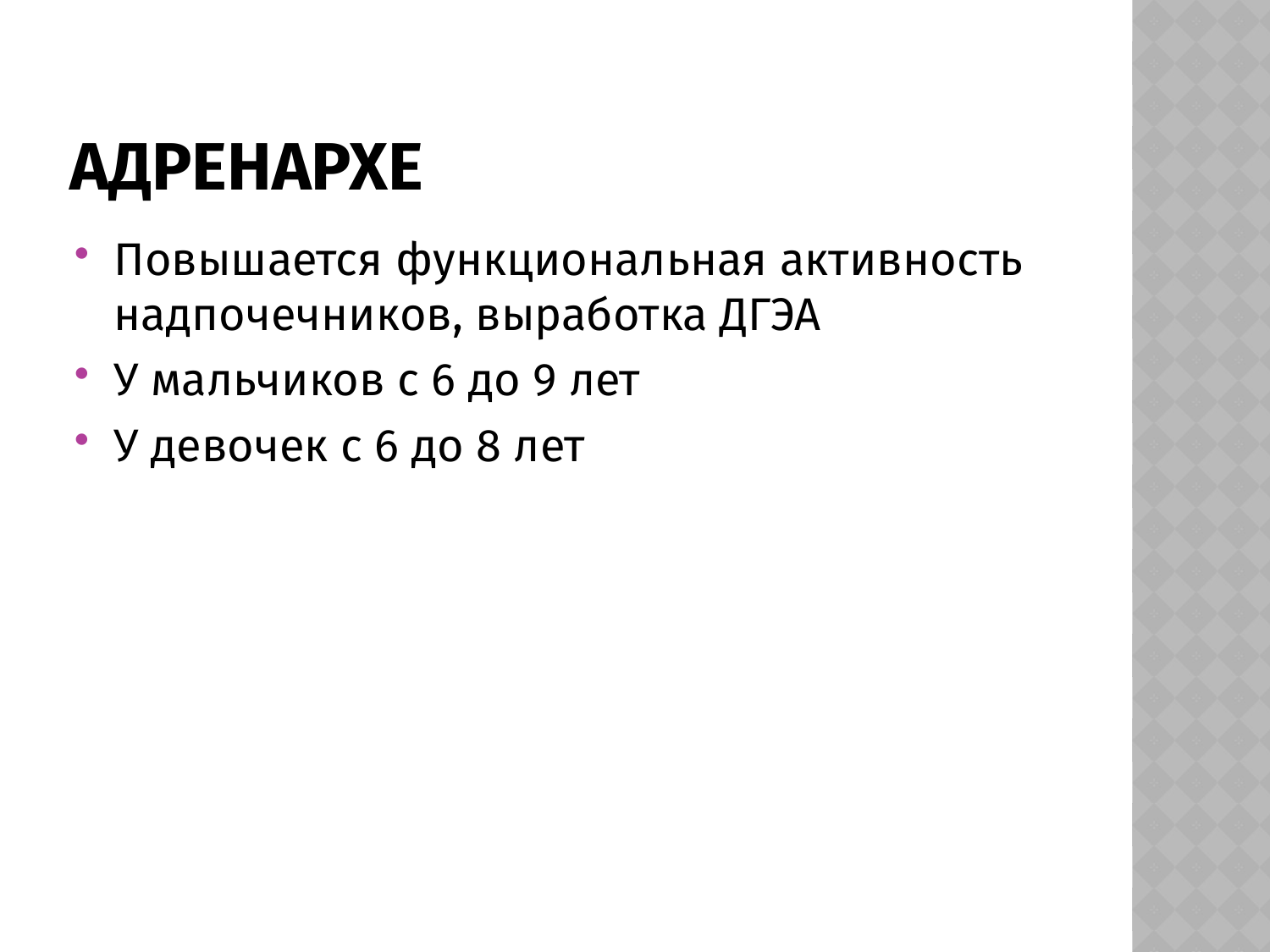

# адренархе
Повышается функциональная активность надпочечников, выработка ДГЭА
У мальчиков с 6 до 9 лет
У девочек с 6 до 8 лет